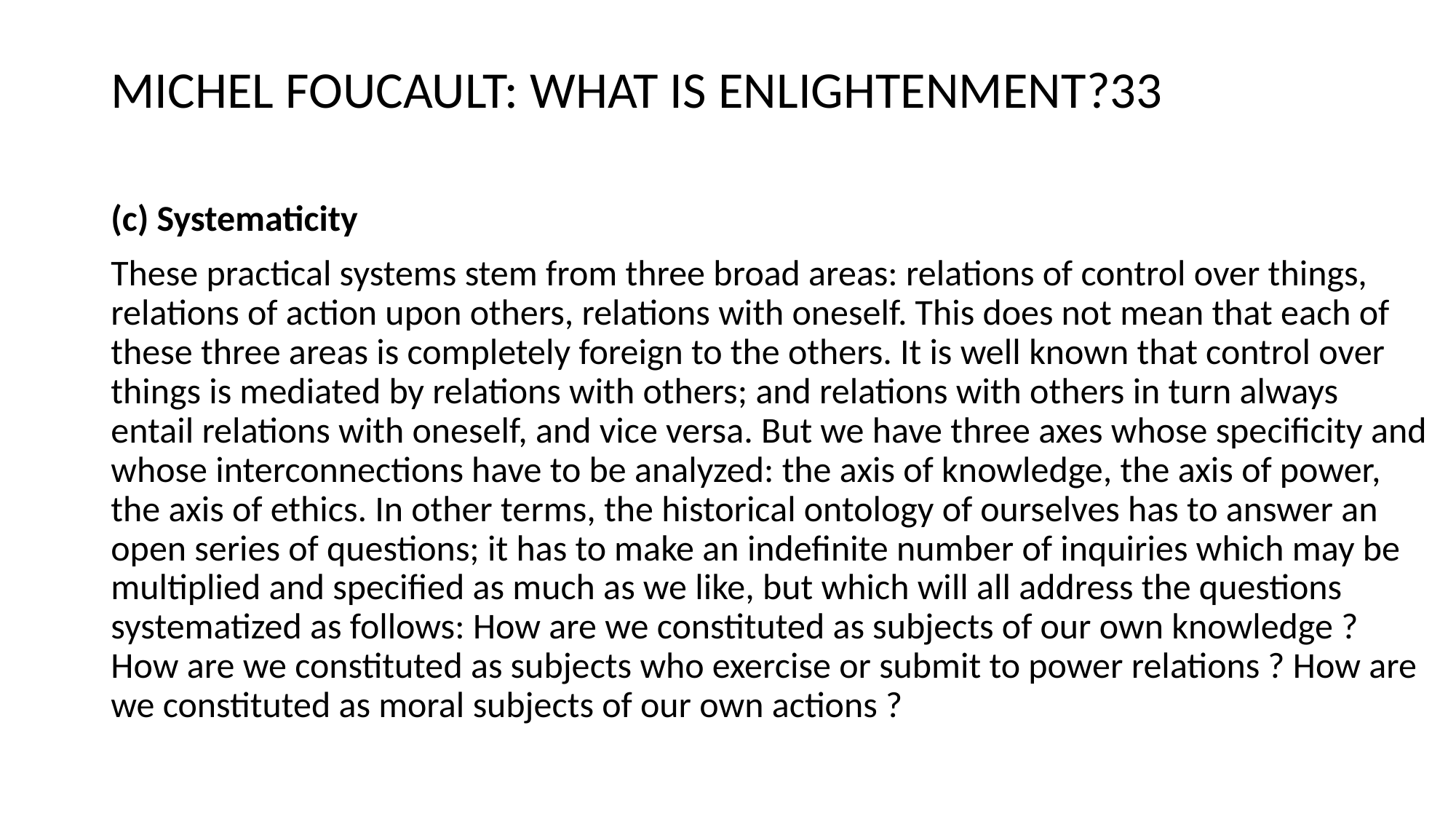

# MICHEL FOUCAULT: WHAT IS ENLIGHTENMENT?33

(c) Systematicity
These practical systems stem from three broad areas: relations of control over things, relations of action upon others, relations with oneself. This does not mean that each of these three areas is completely foreign to the others. It is well known that control over things is mediated by relations with others; and relations with others in turn always entail relations with oneself, and vice versa. But we have three axes whose specificity and whose interconnections have to be analyzed: the axis of knowledge, the axis of power, the axis of ethics. In other terms, the historical ontology of ourselves has to answer an open series of questions; it has to make an indefinite number of inquiries which may be multiplied and specified as much as we like, but which will all address the questions systematized as follows: How are we constituted as subjects of our own knowledge ? How are we constituted as subjects who exercise or submit to power relations ? How are we constituted as moral subjects of our own actions ?